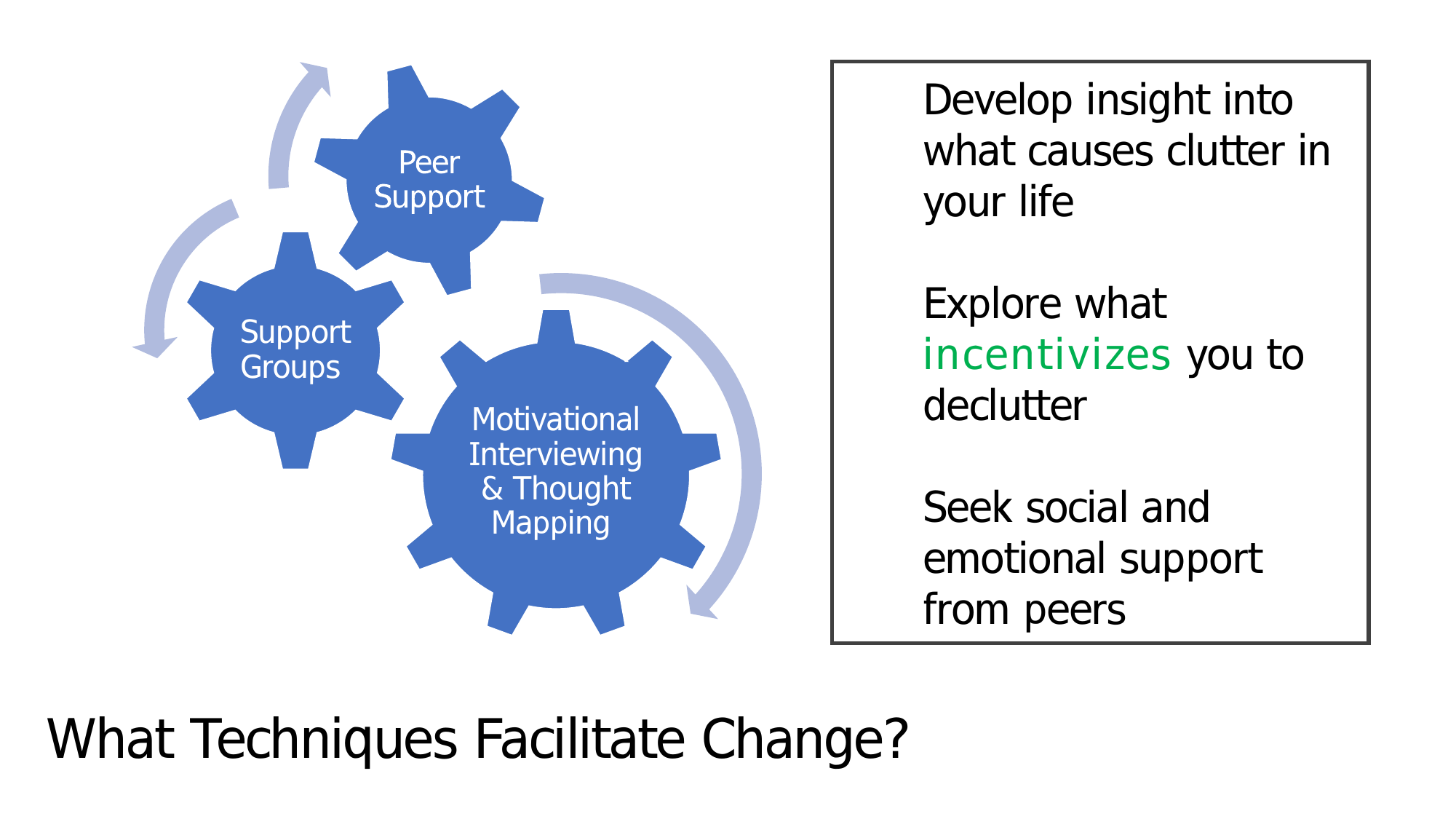

Motivational Interviewing & Thought Mapping
Support Groups
Peer Support
Develop insight into what causes clutter in your life

Explore what incentivizes you to declutter

Seek social and emotional support from peers
What Techniques Facilitate Change?